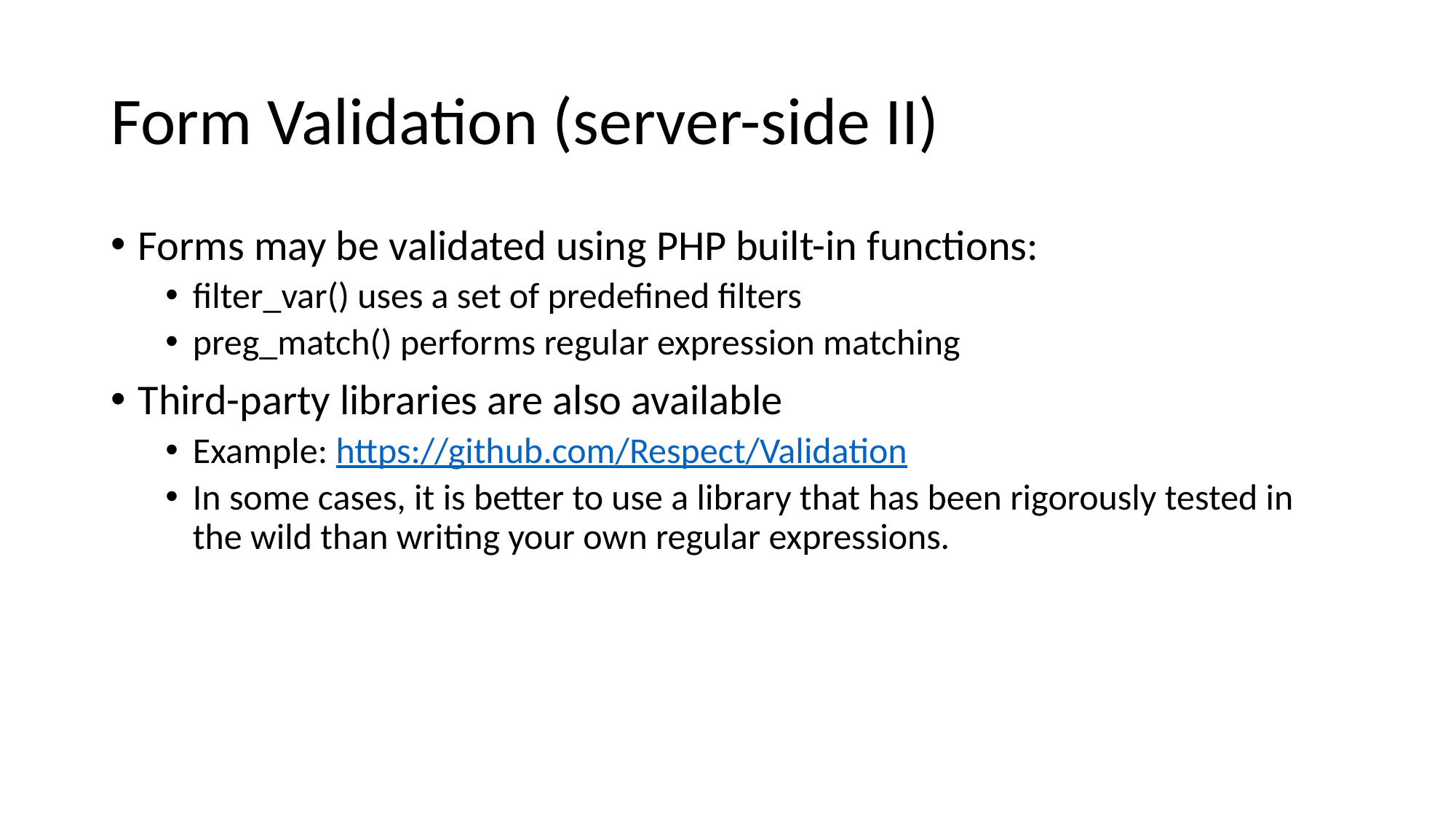

# Form Validation (server-side II)
Forms may be validated using PHP built-in functions:
filter_var() uses a set of predefined filters
preg_match() performs regular expression matching
Third-party libraries are also available
Example: https://github.com/Respect/Validation
In some cases, it is better to use a library that has been rigorously tested in the wild than writing your own regular expressions.